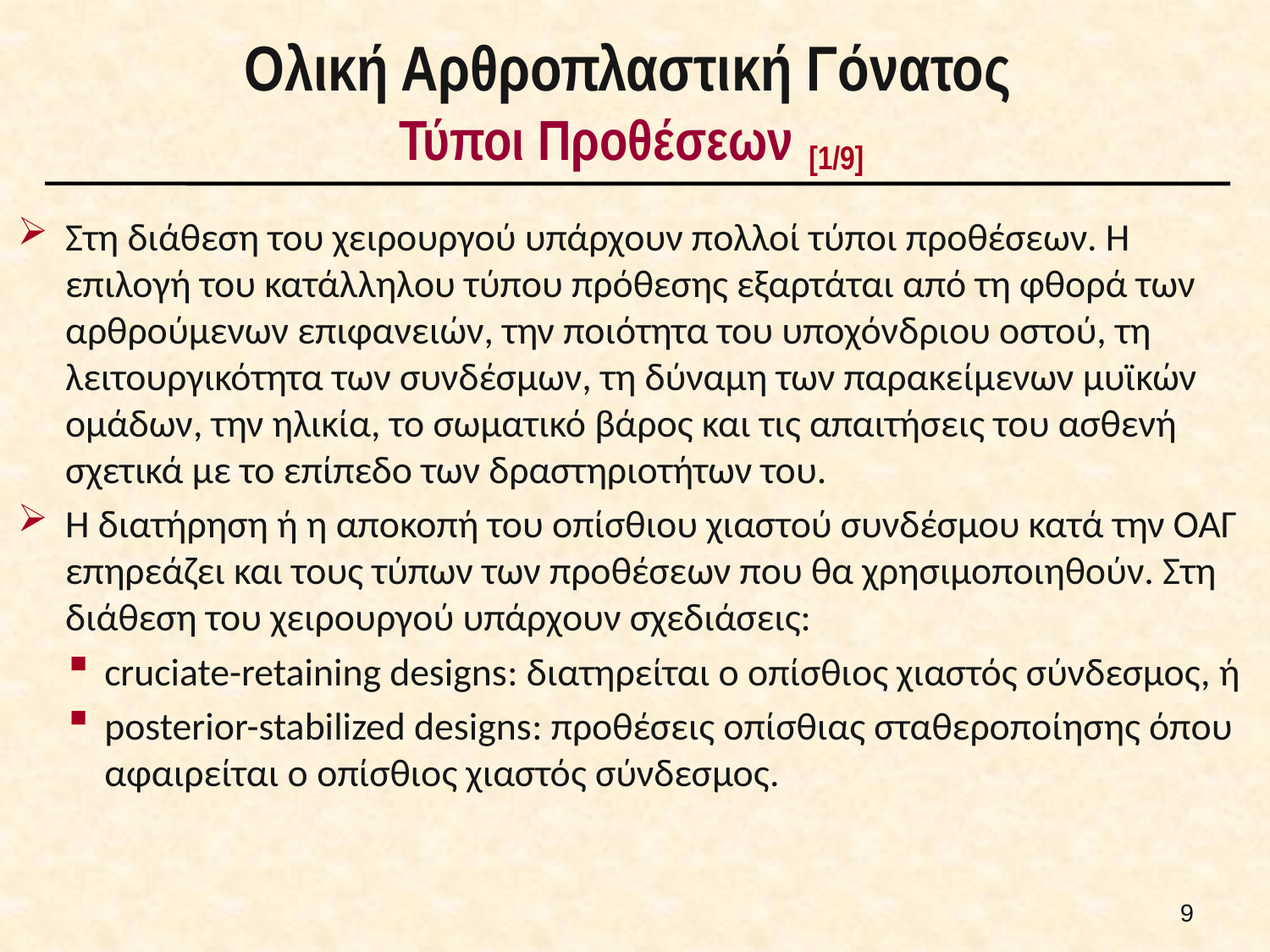

# Ολική Αρθροπλαστική Γόνατος Τύποι Προθέσεων  [1/9]
Στη διάθεση του χειρουργού υπάρχουν πολλοί τύποι προθέσεων. Η επιλογή του κατάλληλου τύπου πρόθεσης εξαρτάται από τη φθορά των αρθρούμενων επιφανειών, την ποιότητα του υποχόνδριου οστού, τη λειτουργικότητα των συνδέσμων, τη δύναμη των παρακείμενων μυϊκών ομάδων, την ηλικία, το σωματικό βάρος και τις απαιτήσεις του ασθενή σχετικά με το επίπεδο των δραστηριοτήτων του.
Η διατήρηση ή η αποκοπή του οπίσθιου χιαστού συνδέσμου κατά την ΟΑΓ επηρεάζει και τους τύπων των προθέσεων που θα χρησιμοποιηθούν. Στη διάθεση του χειρουργού υπάρχουν σχεδιάσεις:
cruciate-retaining designs: διατηρείται ο οπίσθιος χιαστός σύνδεσμος, ή
posterior-stabilized designs: προθέσεις οπίσθιας σταθεροποίησης όπου αφαιρείται ο οπίσθιος χιαστός σύνδεσμος.
9